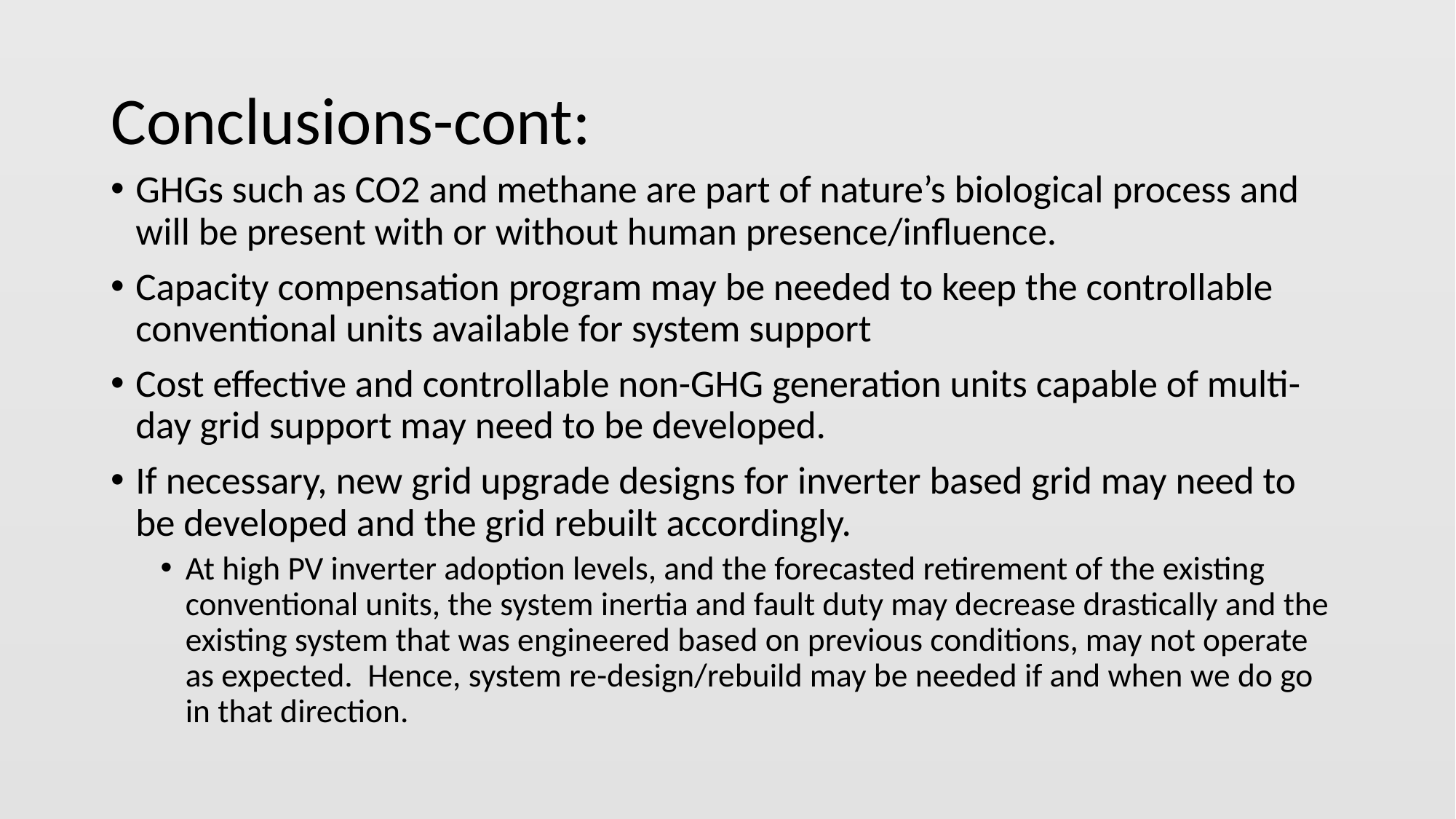

# Conclusions-cont:
GHGs such as CO2 and methane are part of nature’s biological process and will be present with or without human presence/influence.
Capacity compensation program may be needed to keep the controllable conventional units available for system support
Cost effective and controllable non-GHG generation units capable of multi-day grid support may need to be developed.
If necessary, new grid upgrade designs for inverter based grid may need to be developed and the grid rebuilt accordingly.
At high PV inverter adoption levels, and the forecasted retirement of the existing conventional units, the system inertia and fault duty may decrease drastically and the existing system that was engineered based on previous conditions, may not operate as expected.  Hence, system re-design/rebuild may be needed if and when we do go in that direction.